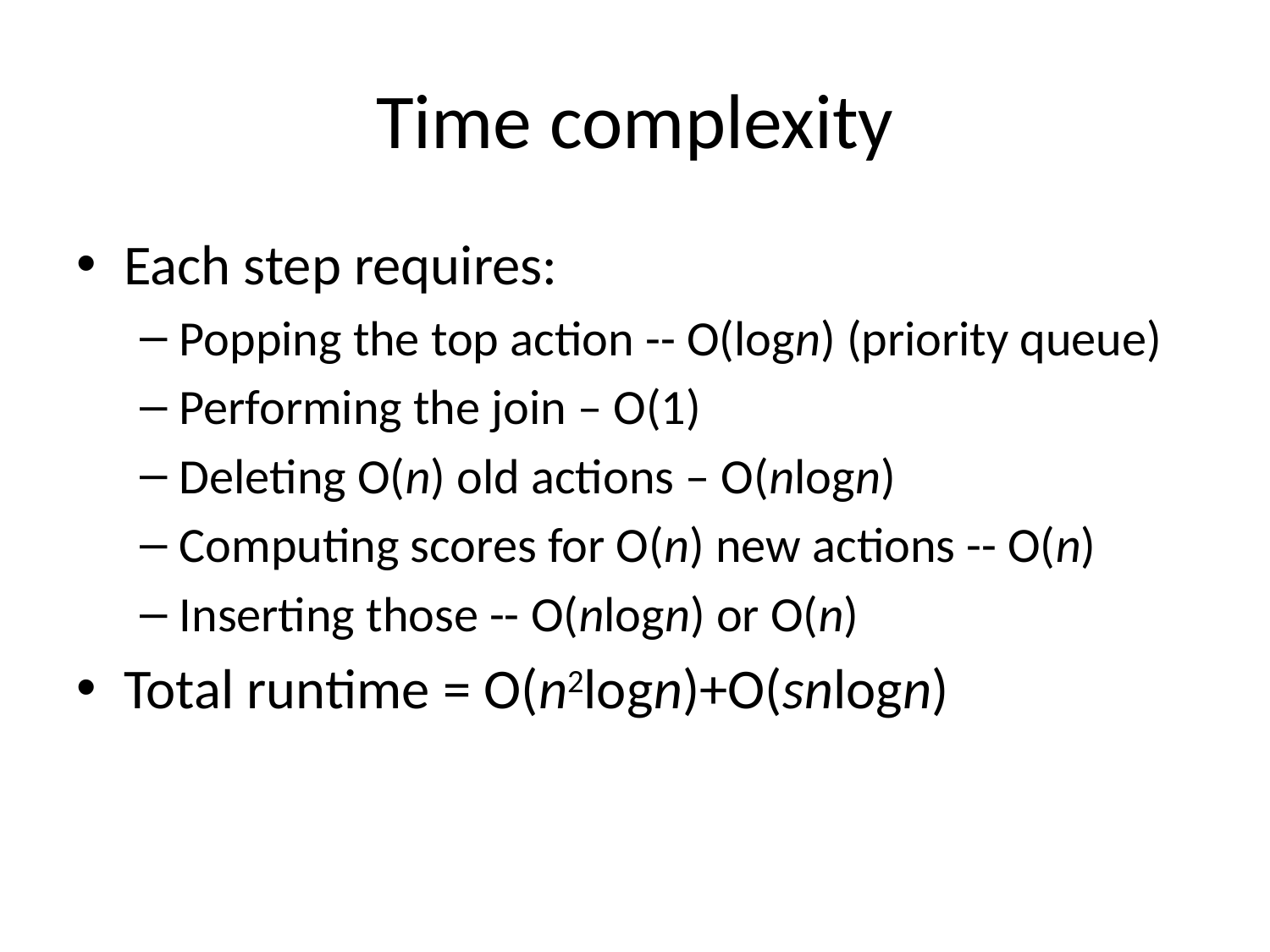

# Time complexity
Each step requires:
Popping the top action -- O(logn) (priority queue)
Performing the join – O(1)
Deleting O(n) old actions – O(nlogn)
Computing scores for O(n) new actions -- O(n)
Inserting those -- O(nlogn) or O(n)
Total runtime = O(n2logn)+O(snlogn)